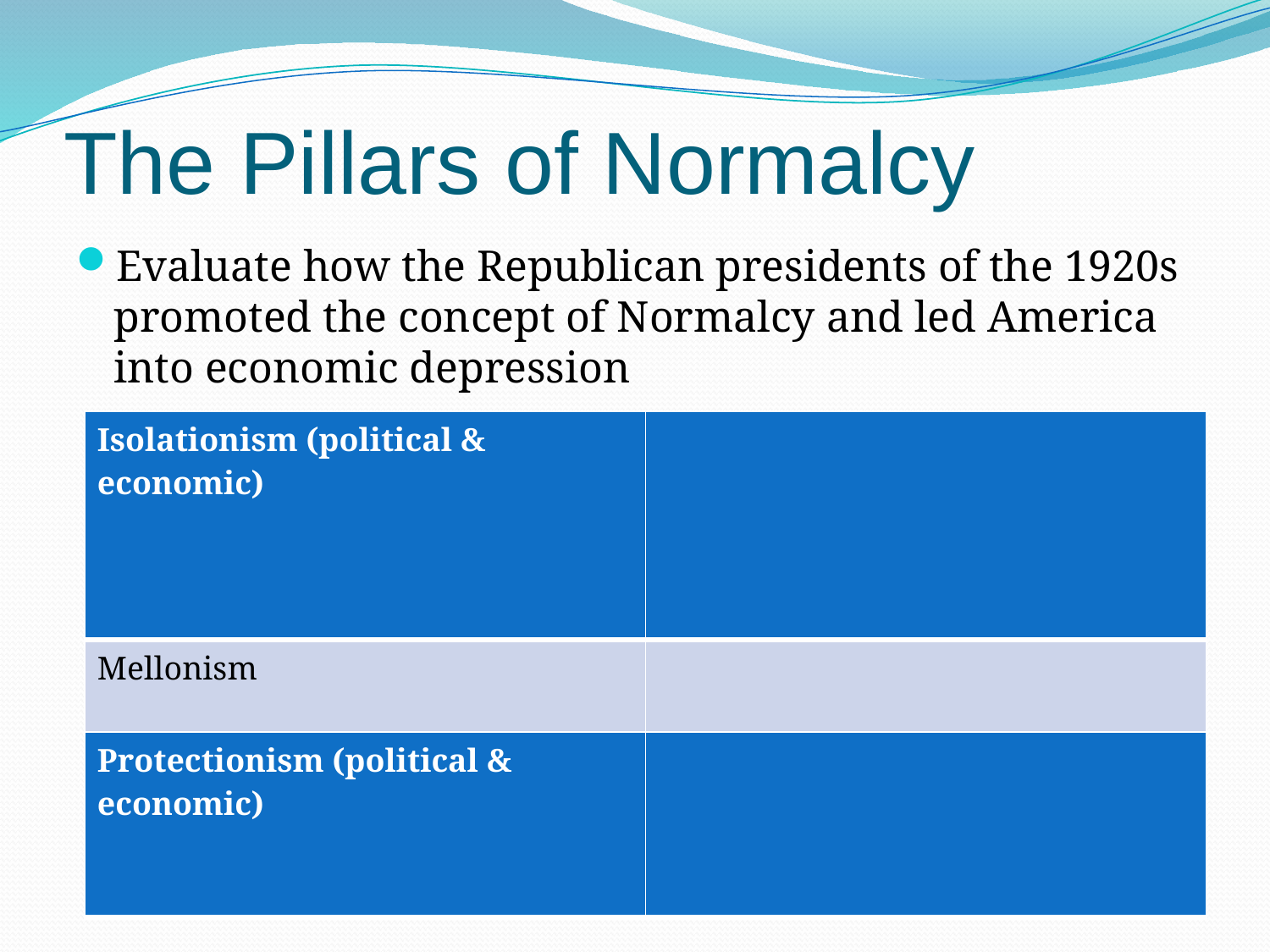

# The Pillars of Normalcy
Evaluate how the Republican presidents of the 1920s promoted the concept of Normalcy and led America into economic depression

| Isolationism (political & economic) |  |
| --- | --- |
| Mellonism |  |
| Protectionism (political & economic) |  |
| --- | --- |